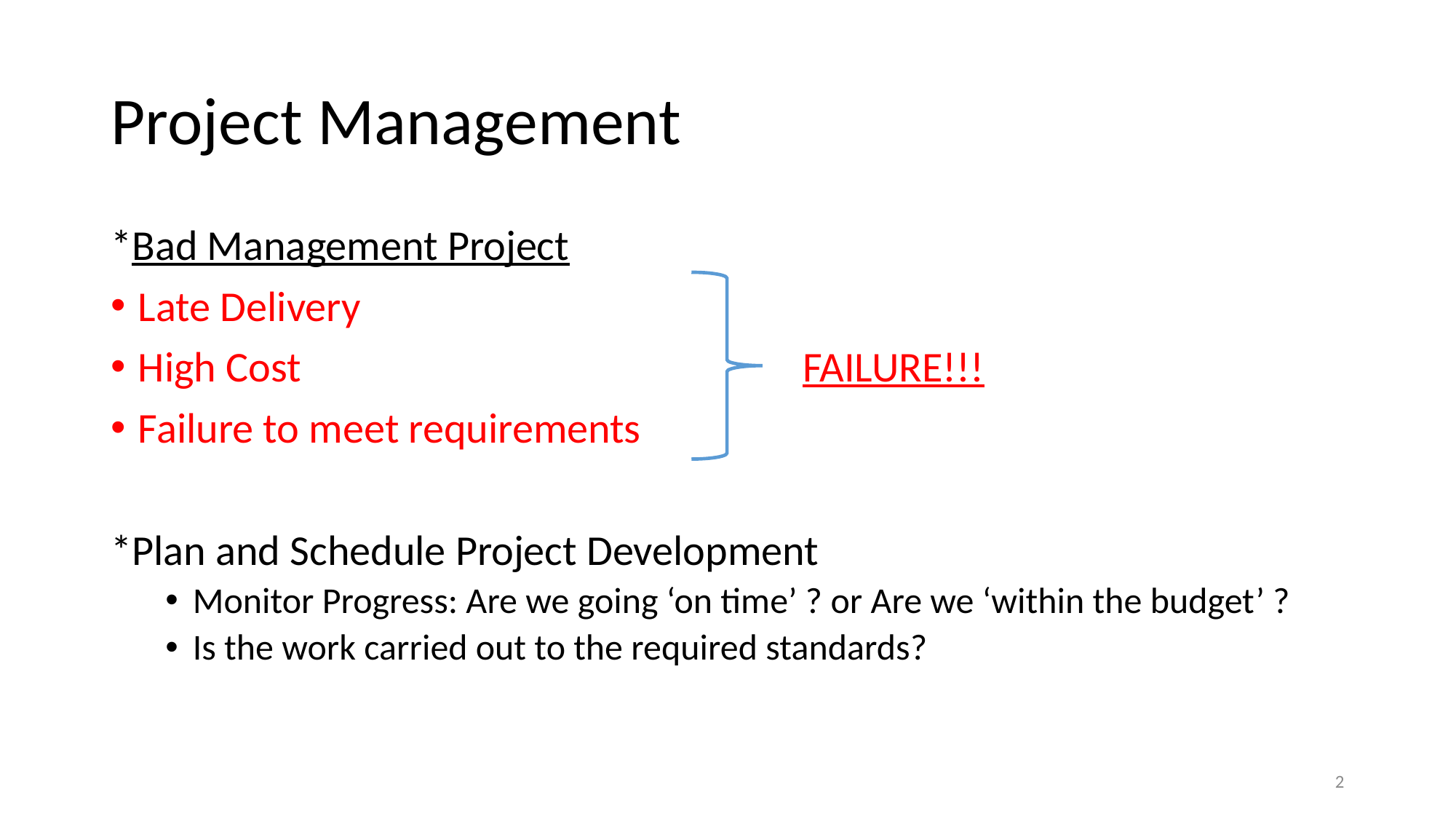

# Project Management
*Bad Management Project
Late Delivery
High Cost					 FAILURE!!!
Failure to meet requirements

*Plan and Schedule Project Development
Monitor Progress: Are we going ‘on time’ ? or Are we ‘within the budget’ ?
Is the work carried out to the required standards?

2